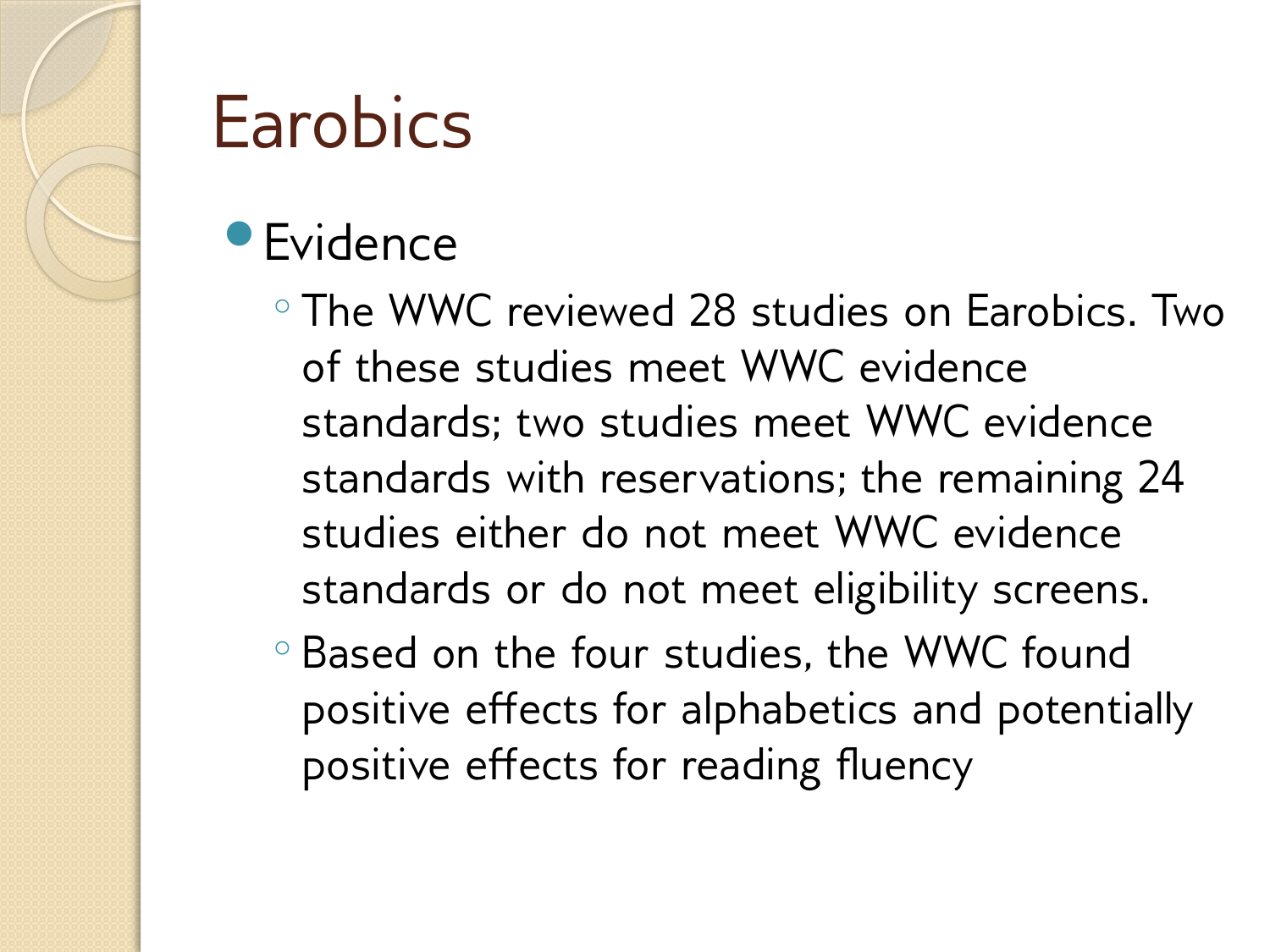

# Earobics
Evidence
The WWC reviewed 28 studies on Earobics. Two of these studies meet WWC evidence standards; two studies meet WWC evidence standards with reservations; the remaining 24 studies either do not meet WWC evidence standards or do not meet eligibility screens.
Based on the four studies, the WWC found positive effects for alphabetics and potentially positive effects for reading fluency